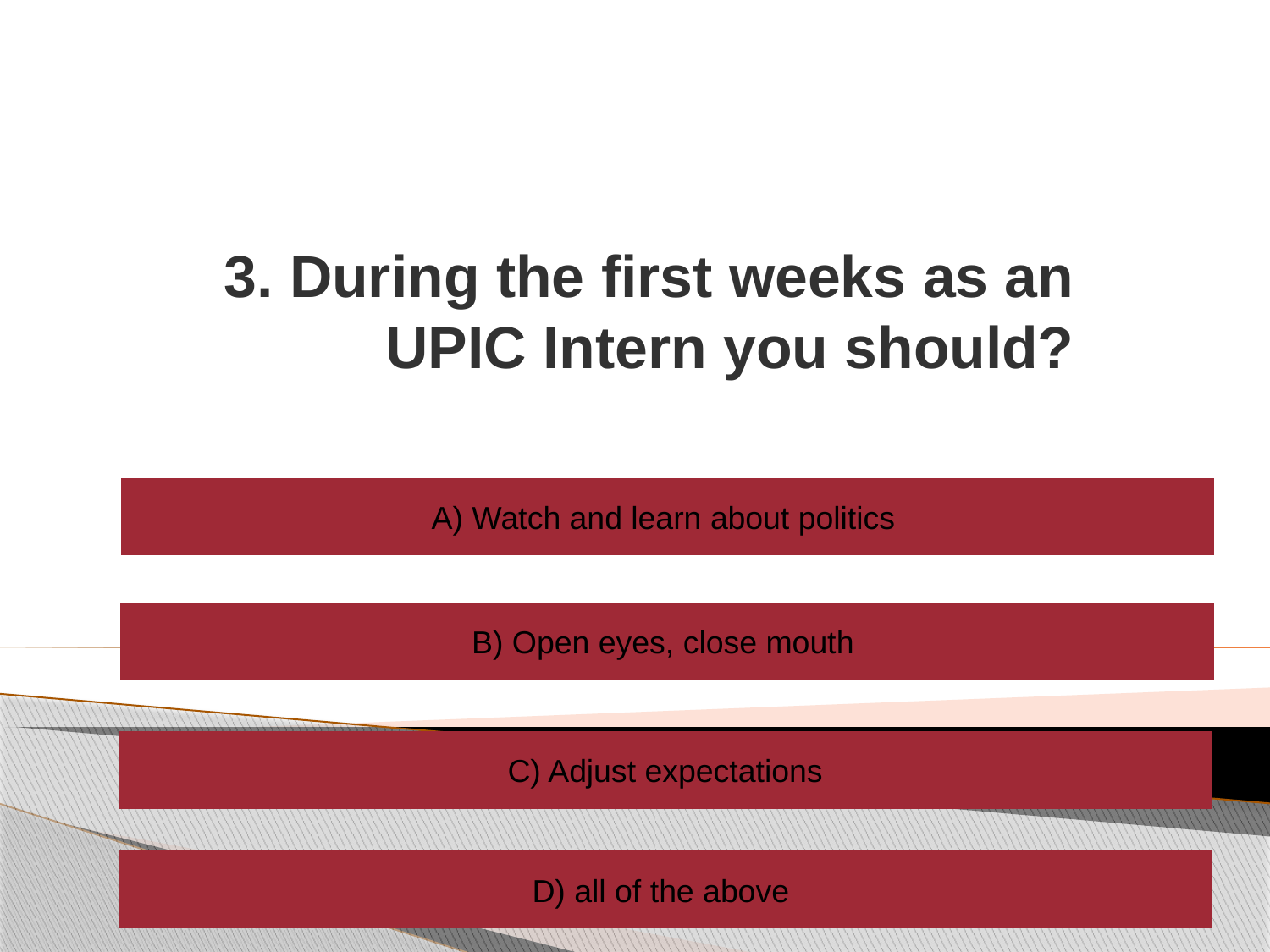

# 3. During the first weeks as an UPIC Intern you should?
A) Watch and learn about politics
B) Open eyes, close mouth
C) Adjust expectations
D) all of the above